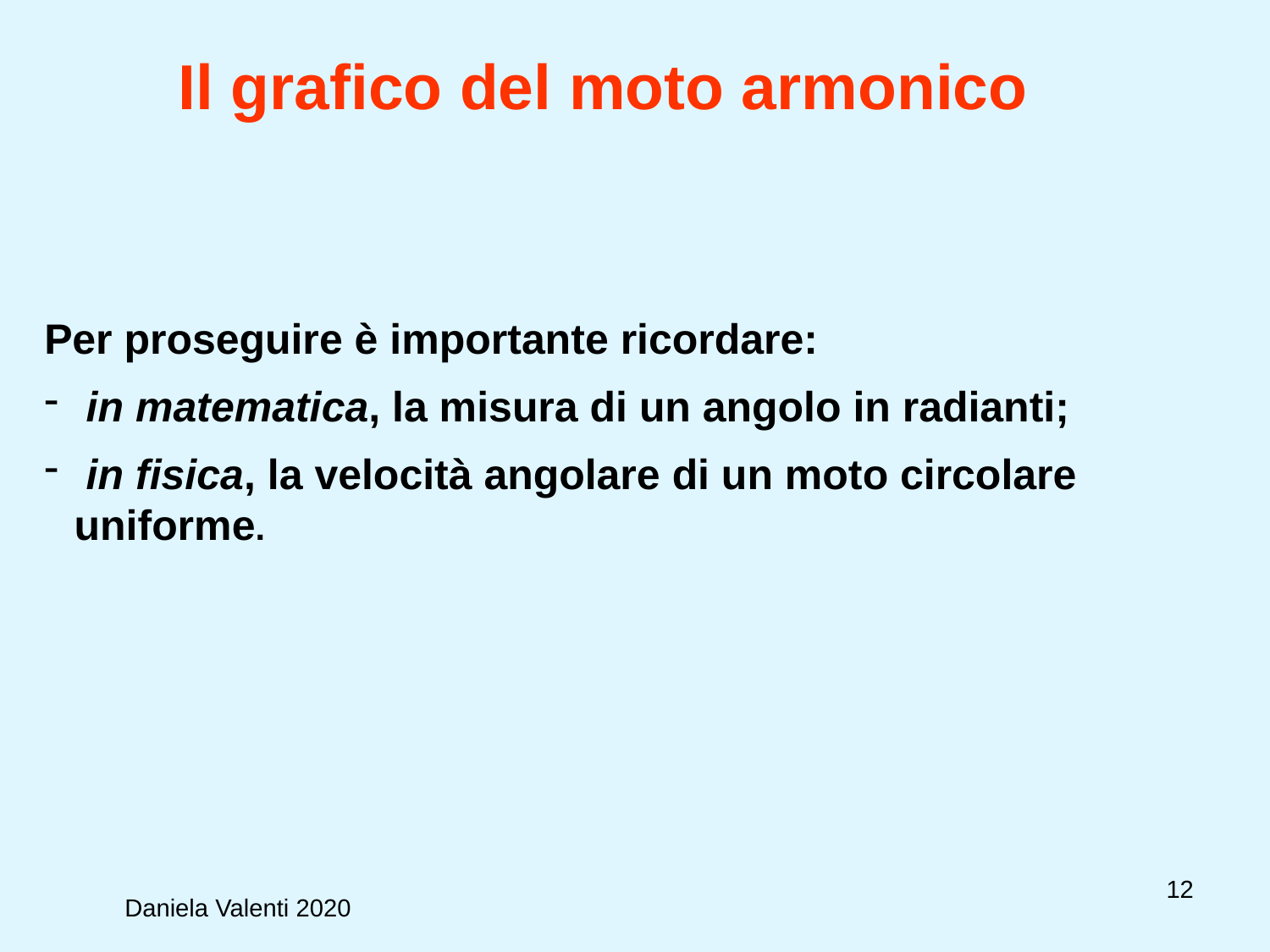

# Il grafico del moto armonico
Per proseguire è importante ricordare:

 in matematica, la misura di un angolo in radianti;

 in fisica, la velocità angolare di un moto circolare uniforme.
12
Daniela Valenti 2020